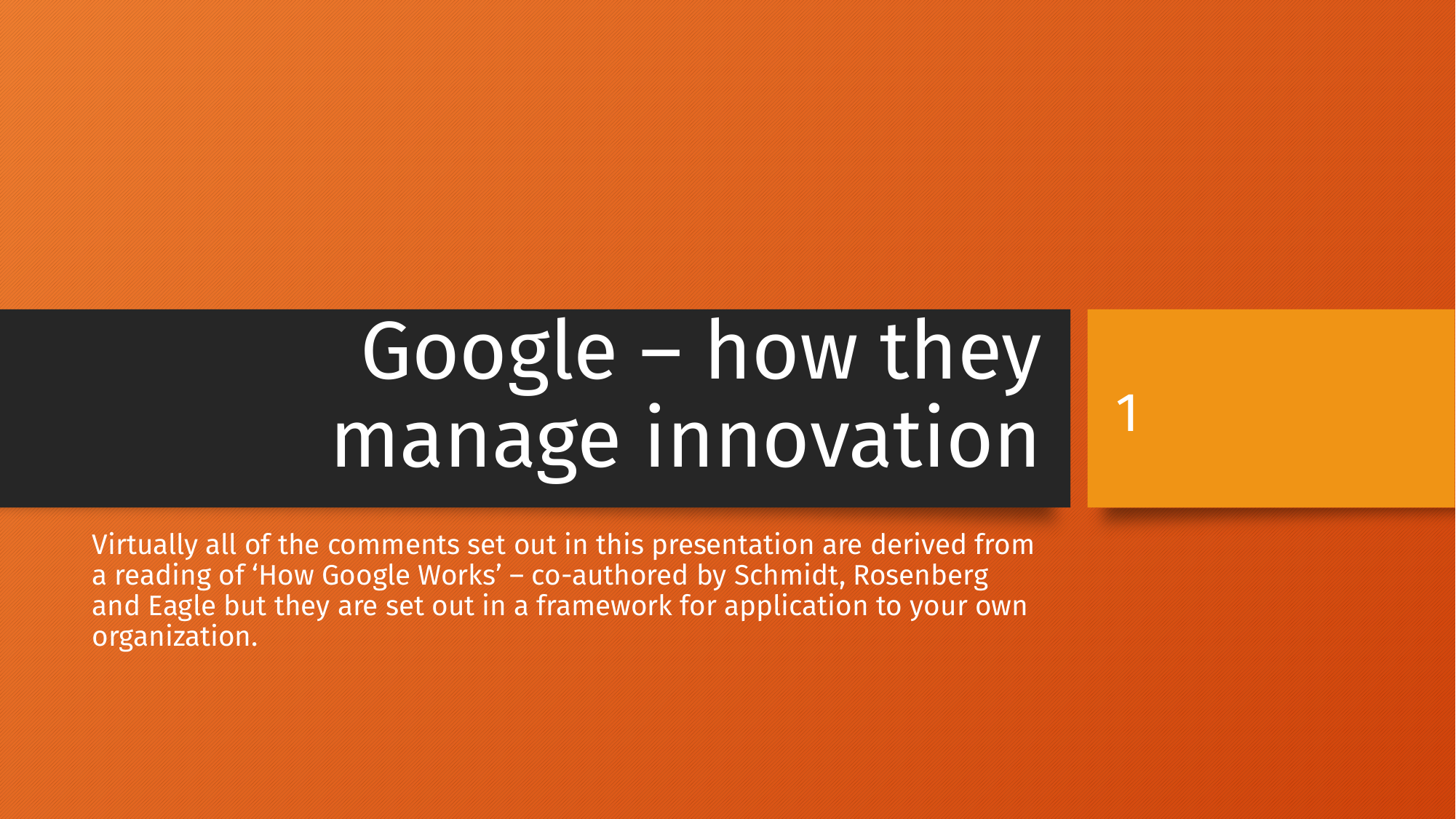

# Google – how they manage innovation
1
Virtually all of the comments set out in this presentation are derived from a reading of ‘How Google Works’ – co-authored by Schmidt, Rosenberg and Eagle but they are set out in a framework for application to your own organization.